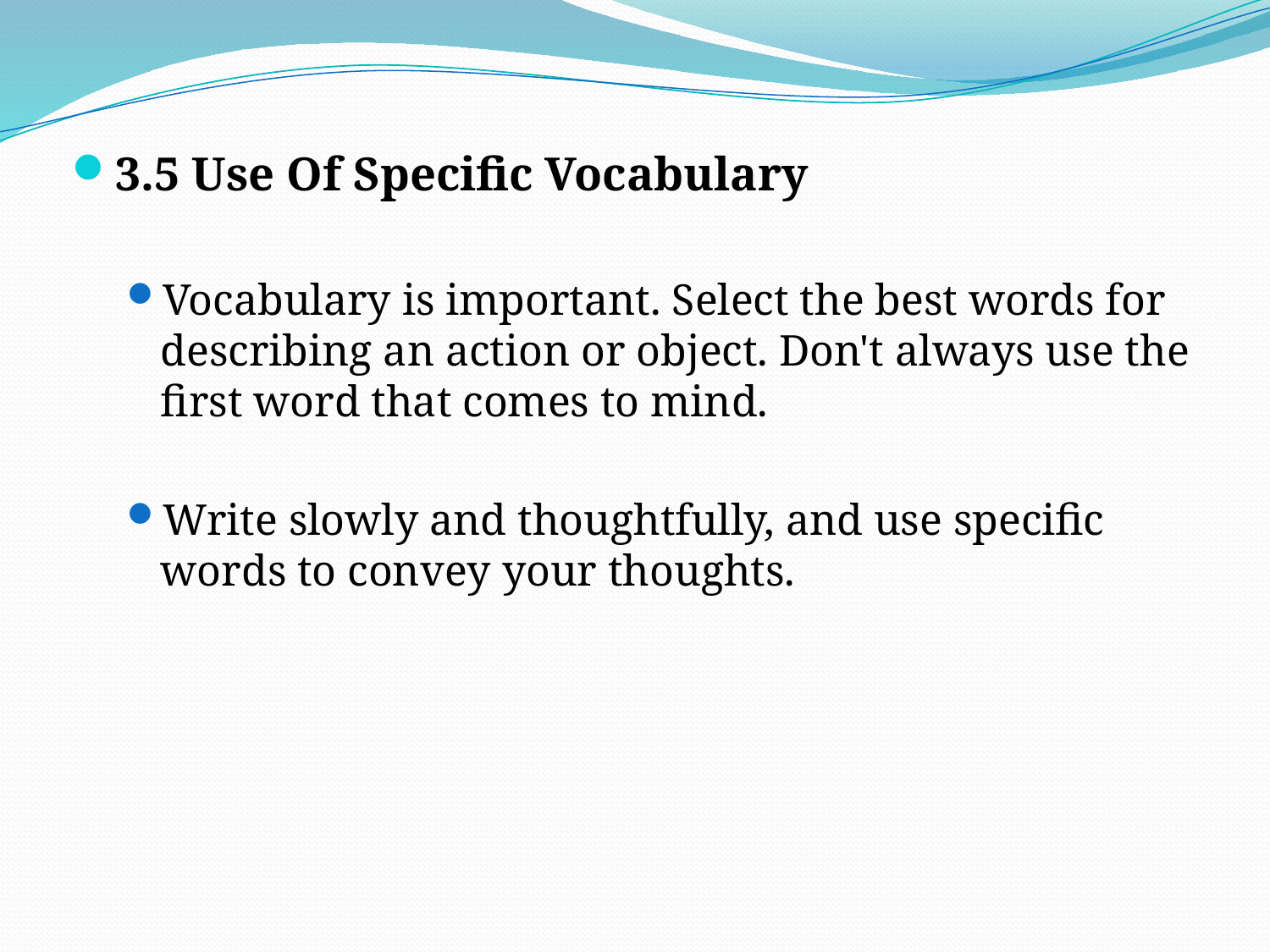

3.5 Use Of Specific Vocabulary

Vocabulary is important. Select the best words for describing an action or object. Don't always use the first word that comes to mind.

Write slowly and thoughtfully, and use specific words to convey your thoughts.